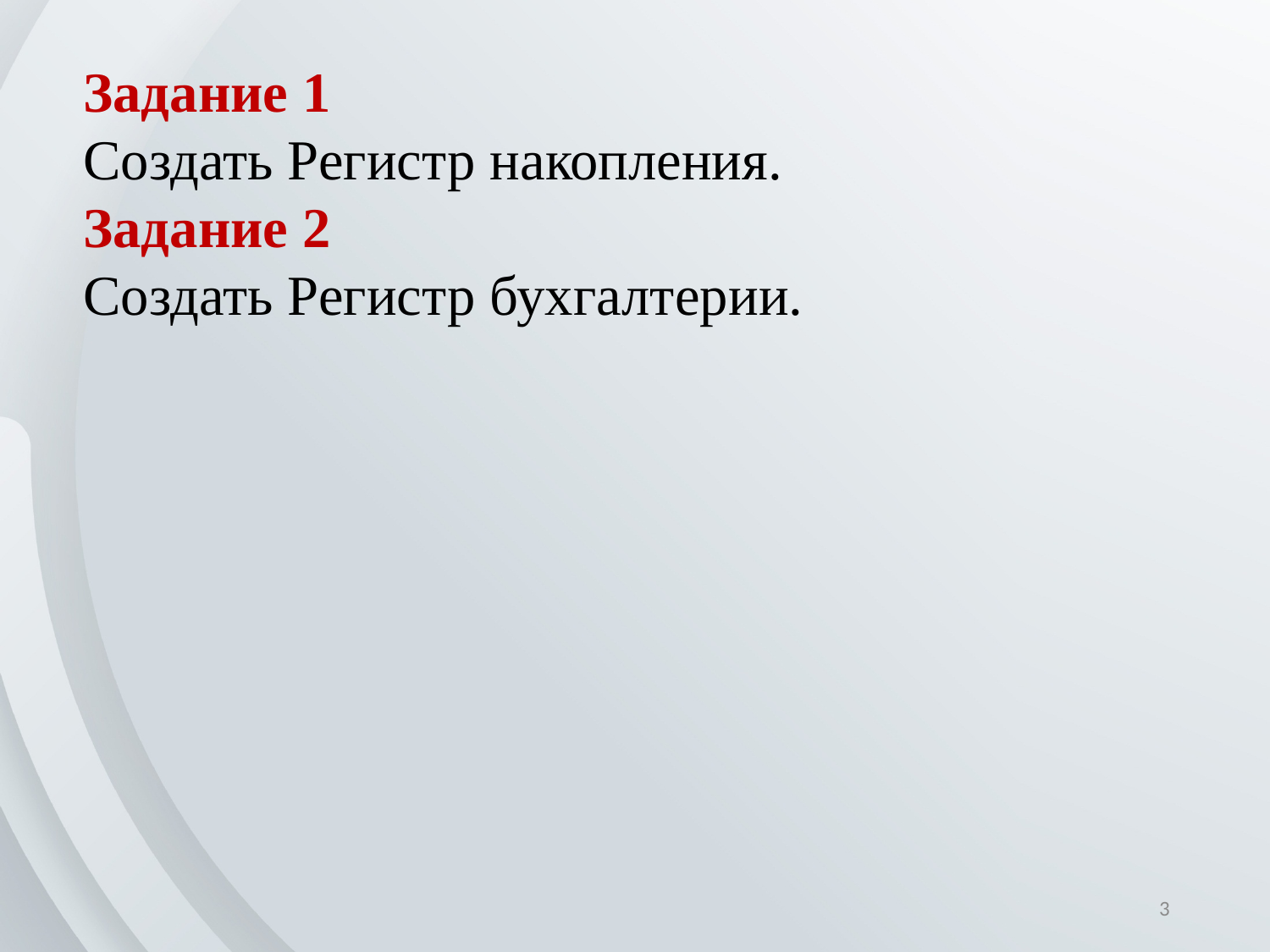

Задание 1
Создать Регистр накопления.
Задание 2
Создать Регистр бухгалтерии.

3